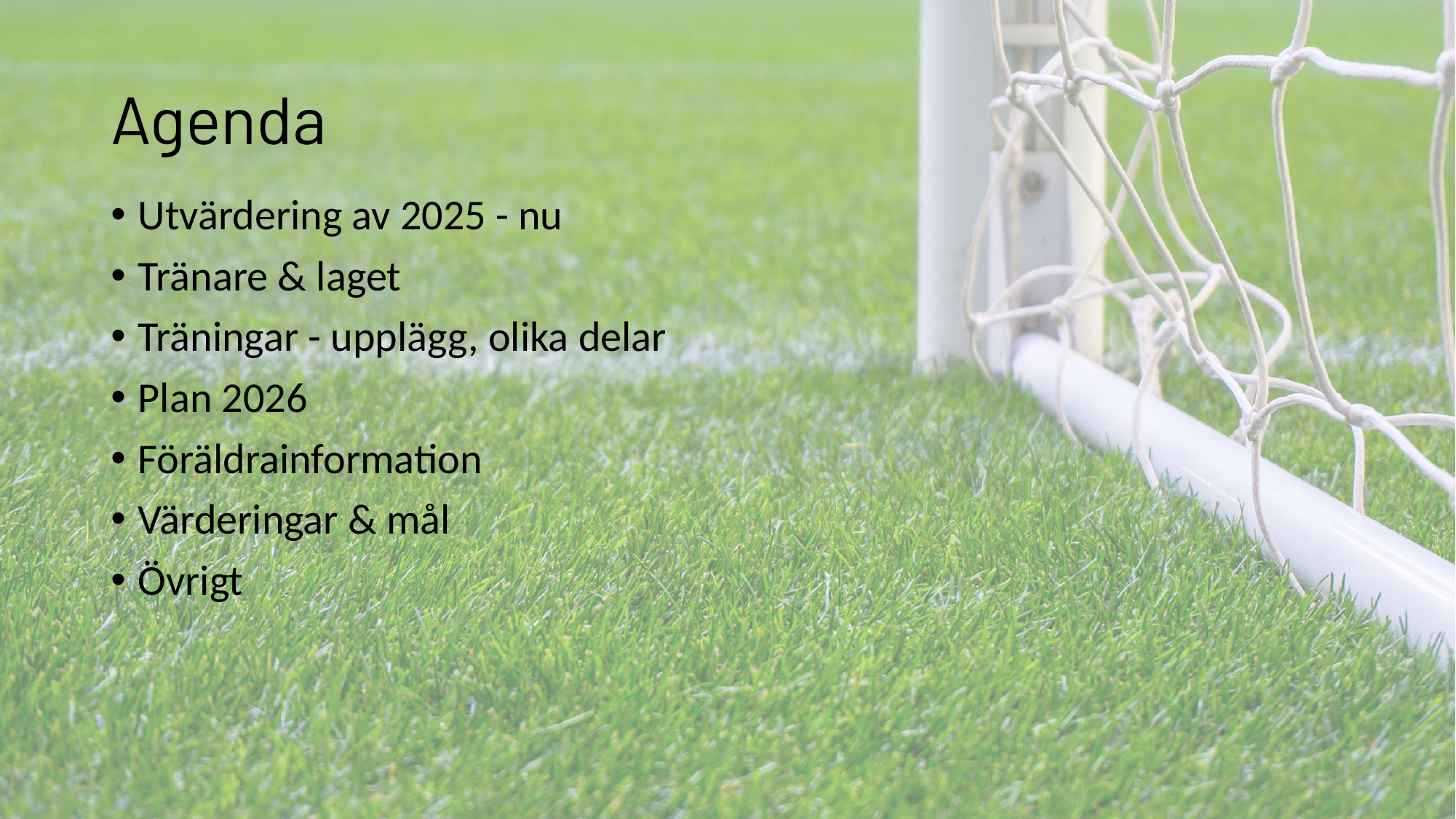

# Agenda
Utvärdering av 2025 - nu
Tränare & laget
Träningar - upplägg, olika delar
Plan 2026
Föräldrainformation
Värderingar & mål
Övrigt